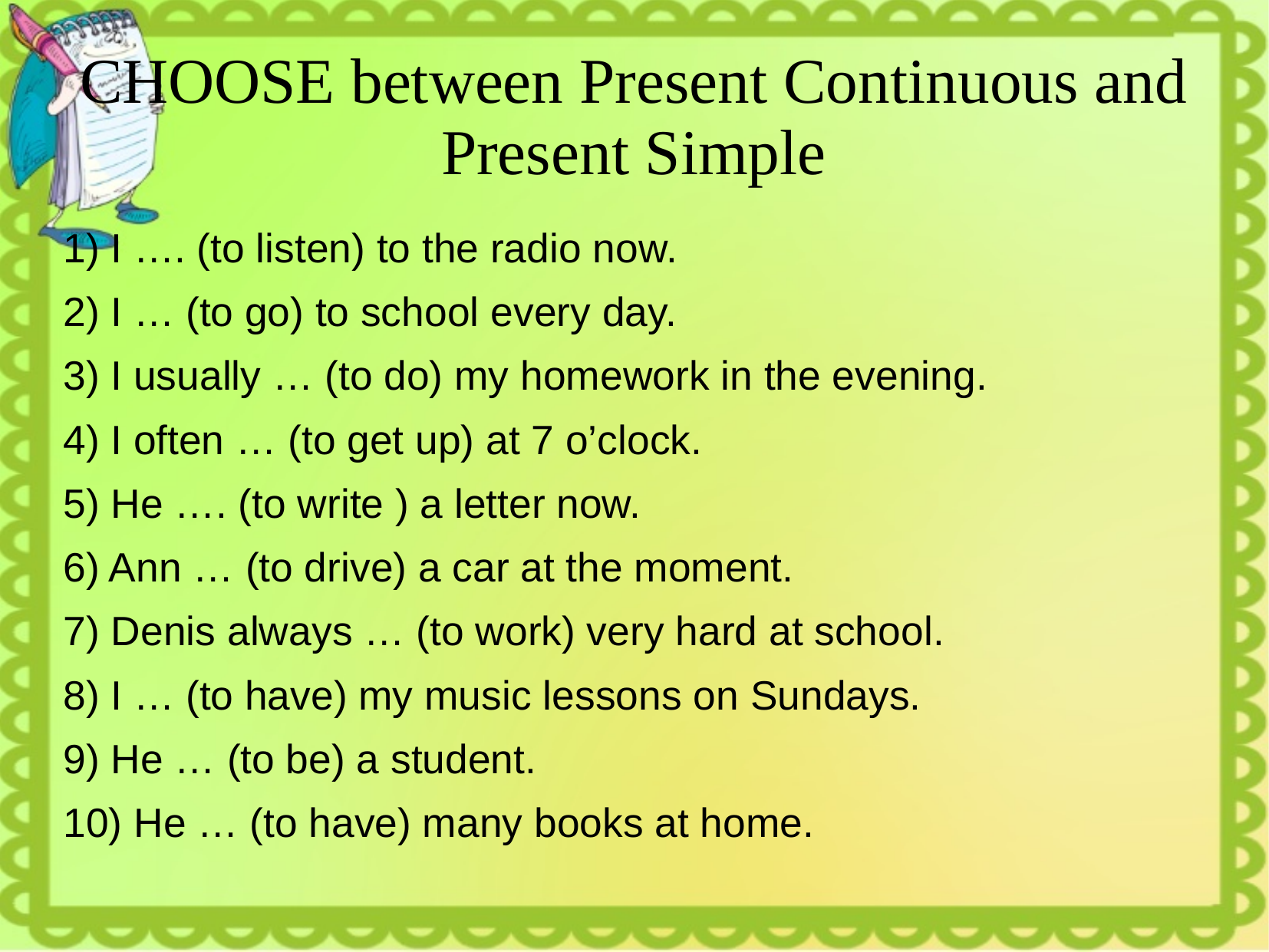

# CHOOSE between Present Continuous and Present Simple
1) I …. (to listen) to the radio now.
2) I … (to go) to school every day.
3) I usually … (to do) my homework in the evening.
4) I often … (to get up) at 7 o’clock.
5) He …. (to write ) a letter now.
6) Ann … (to drive) a car at the moment.
7) Denis always … (to work) very hard at school.
8) I … (to have) my music lessons on Sundays.
9) He … (to be) a student.
10) He … (to have) many books at home.